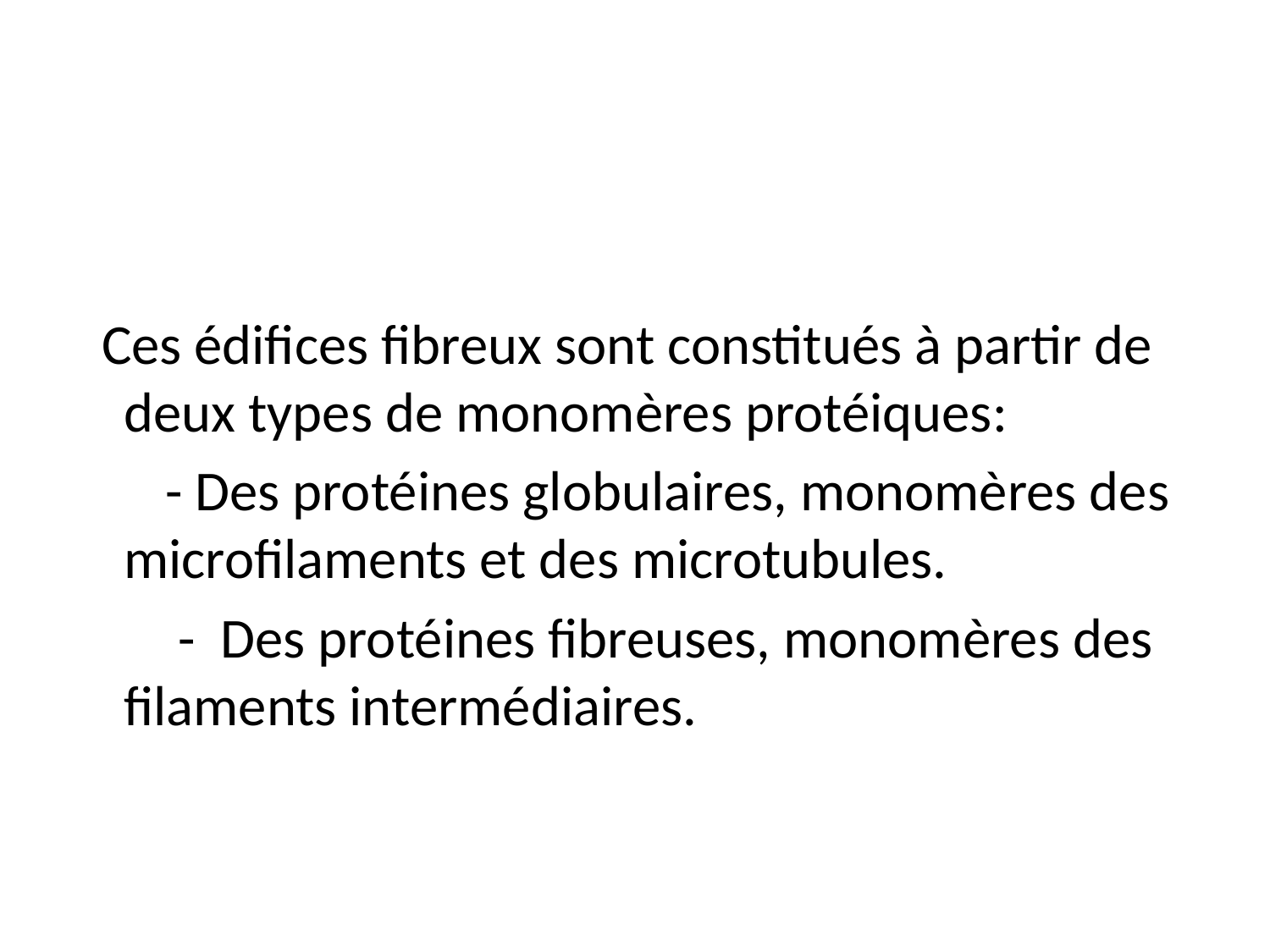

#

  Ces édifices fibreux sont constitués à partir de deux types de monomères protéiques:
       - Des protéines globulaires, monomères des microfilaments et des microtubules.
        -  Des protéines fibreuses, monomères des filaments intermédiaires.